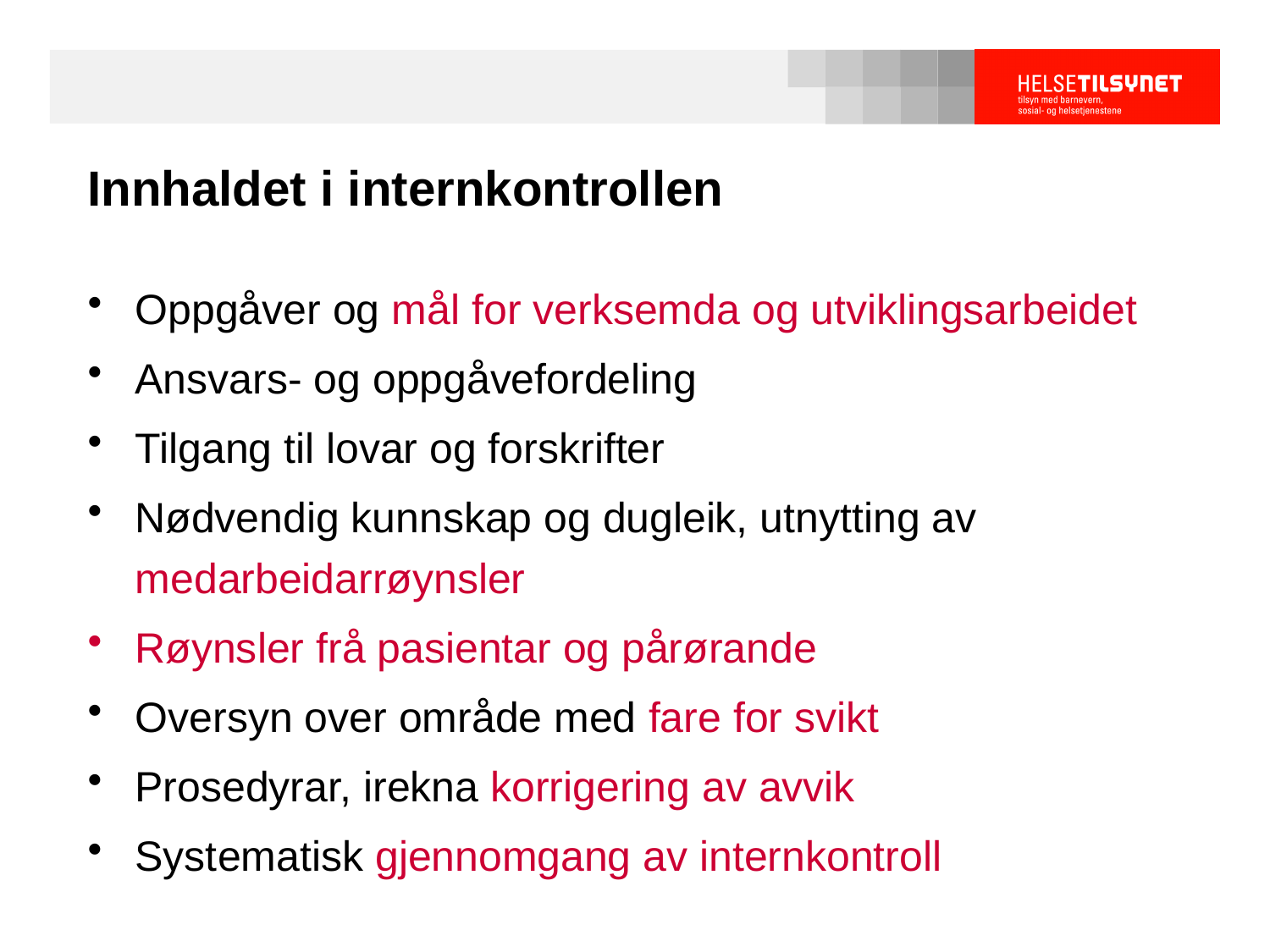

# Innhaldet i internkontrollen
Oppgåver og mål for verksemda og utviklingsarbeidet
Ansvars- og oppgåvefordeling
Tilgang til lovar og forskrifter
Nødvendig kunnskap og dugleik, utnytting av medarbeidarrøynsler
Røynsler frå pasientar og pårørande
Oversyn over område med fare for svikt
Prosedyrar, irekna korrigering av avvik
Systematisk gjennomgang av internkontroll